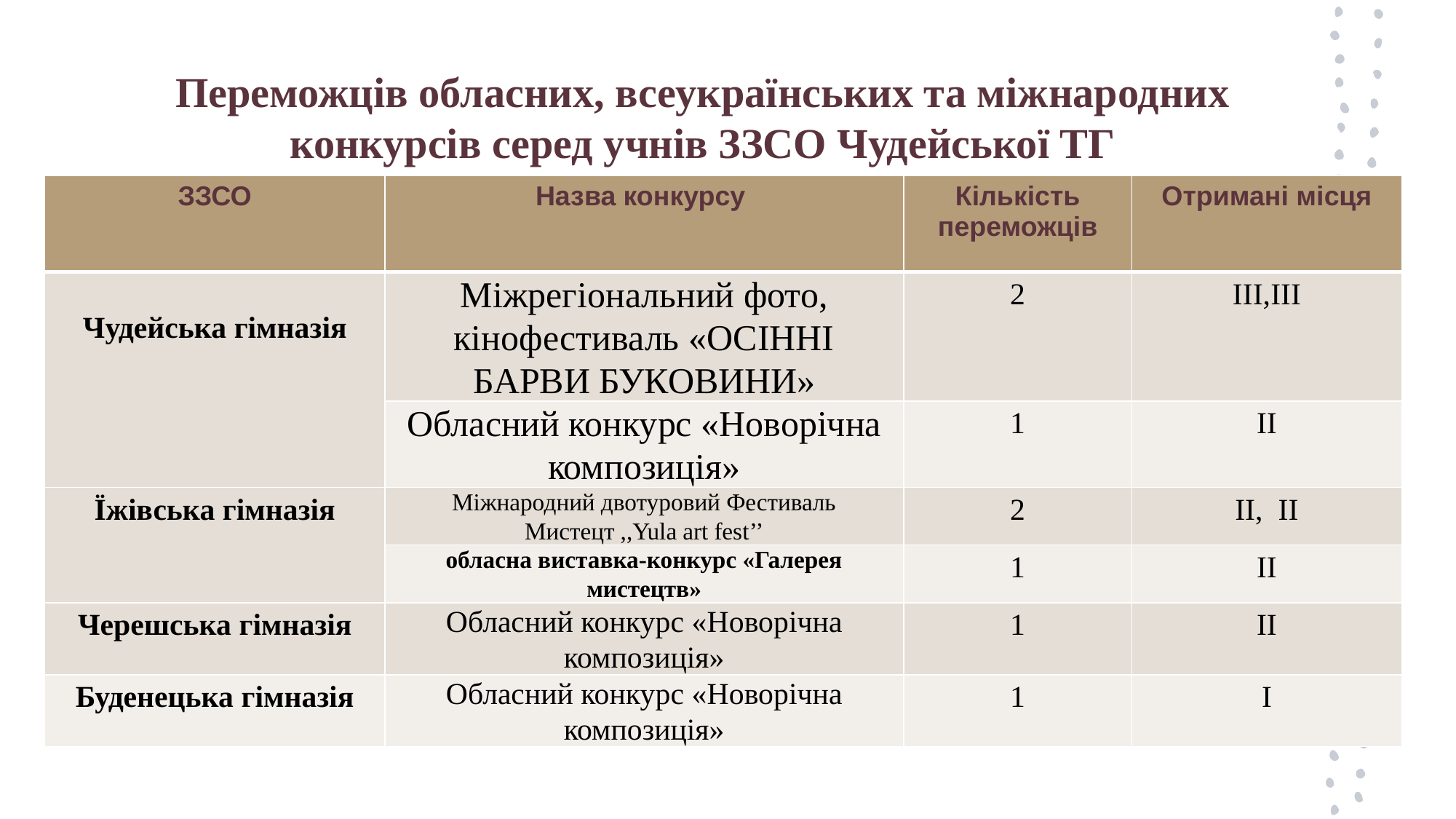

# Переможців обласних, всеукраїнських та міжнародних конкурсів серед учнів ЗЗСО Чудейської ТГ
| ЗЗСО | Назва конкурсу | Кількість переможців | Отримані місця |
| --- | --- | --- | --- |
| Чудейська гімназія | Міжрегіональний фото, кінофестиваль «ОСІННІ БАРВИ БУКОВИНИ» | 2 | ІІІ,ІІІ |
|  | Обласний конкурс «Новорічна композиція» | 1 | ІІ |
| Їжівська гімназія | Мiжнародний двотуровий Фестиваль Мистецт ,,Yula art fest’’ | 2 | ІІ, ІІ |
|  | обласна виставка-конкурс «Галерея мистецтв» | 1 | ІІ |
| Черешська гімназія | Обласний конкурс «Новорічна композиція» | 1 | ІІ |
| Буденецька гімназія | Обласний конкурс «Новорічна композиція» | 1 | І |